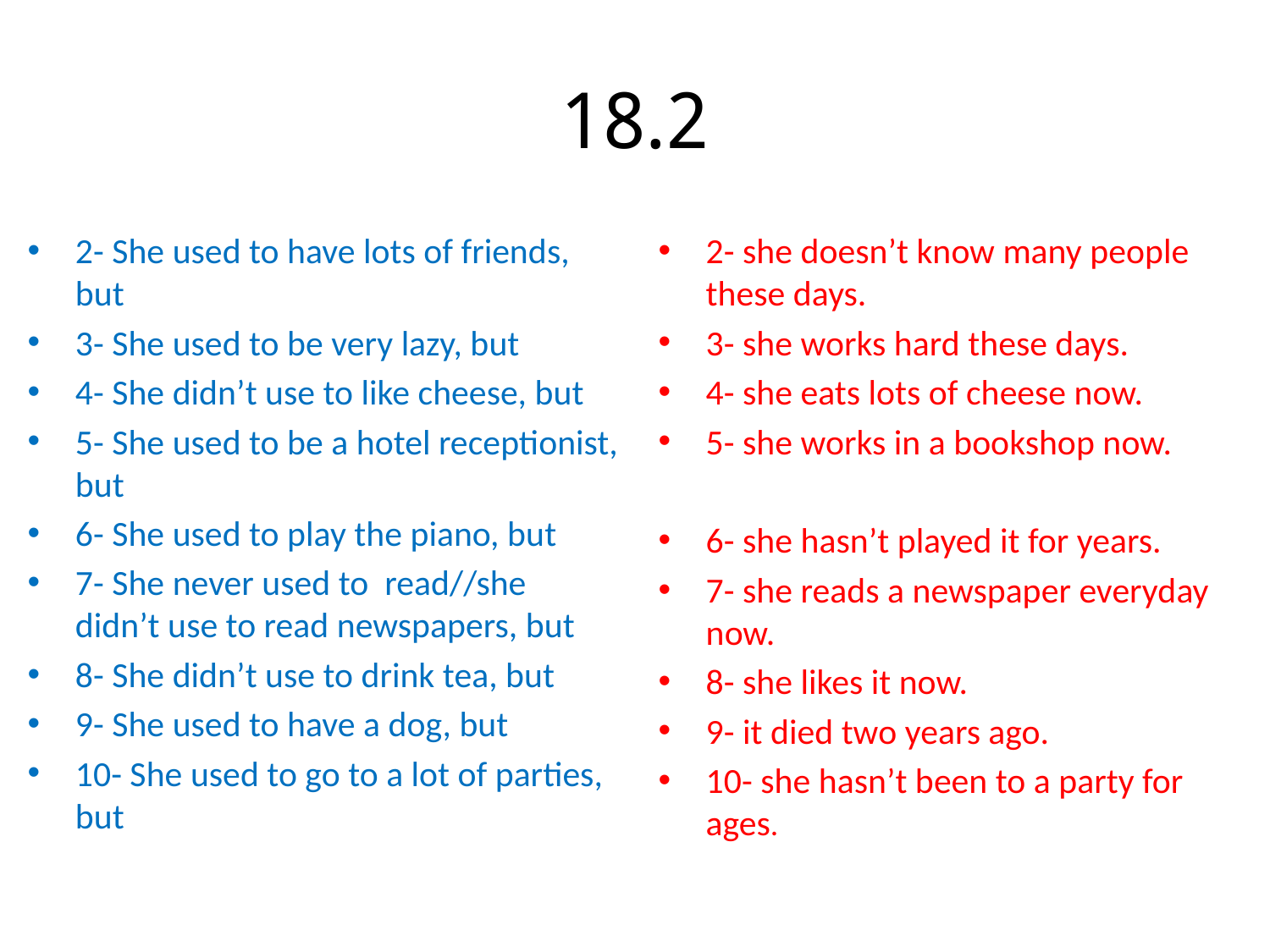

# 18.2
2- She used to have lots of friends, but
3- She used to be very lazy, but
4- She didn’t use to like cheese, but
5- She used to be a hotel receptionist, but
6- She used to play the piano, but
7- She never used to  read//she  didn’t use to read newspapers, but
8- She didn’t use to drink tea, but
9- She used to have a dog, but
10- She used to go to a lot of parties, but

2- she doesn’t know many people these days.
3- she works hard these days.
4- she eats lots of cheese now.
5- she works in a bookshop now.

6- she hasn’t played it for years.
7- she reads a newspaper everyday now.
8- she likes it now.
9- it died two years ago.
10- she hasn’t been to a party for ages.